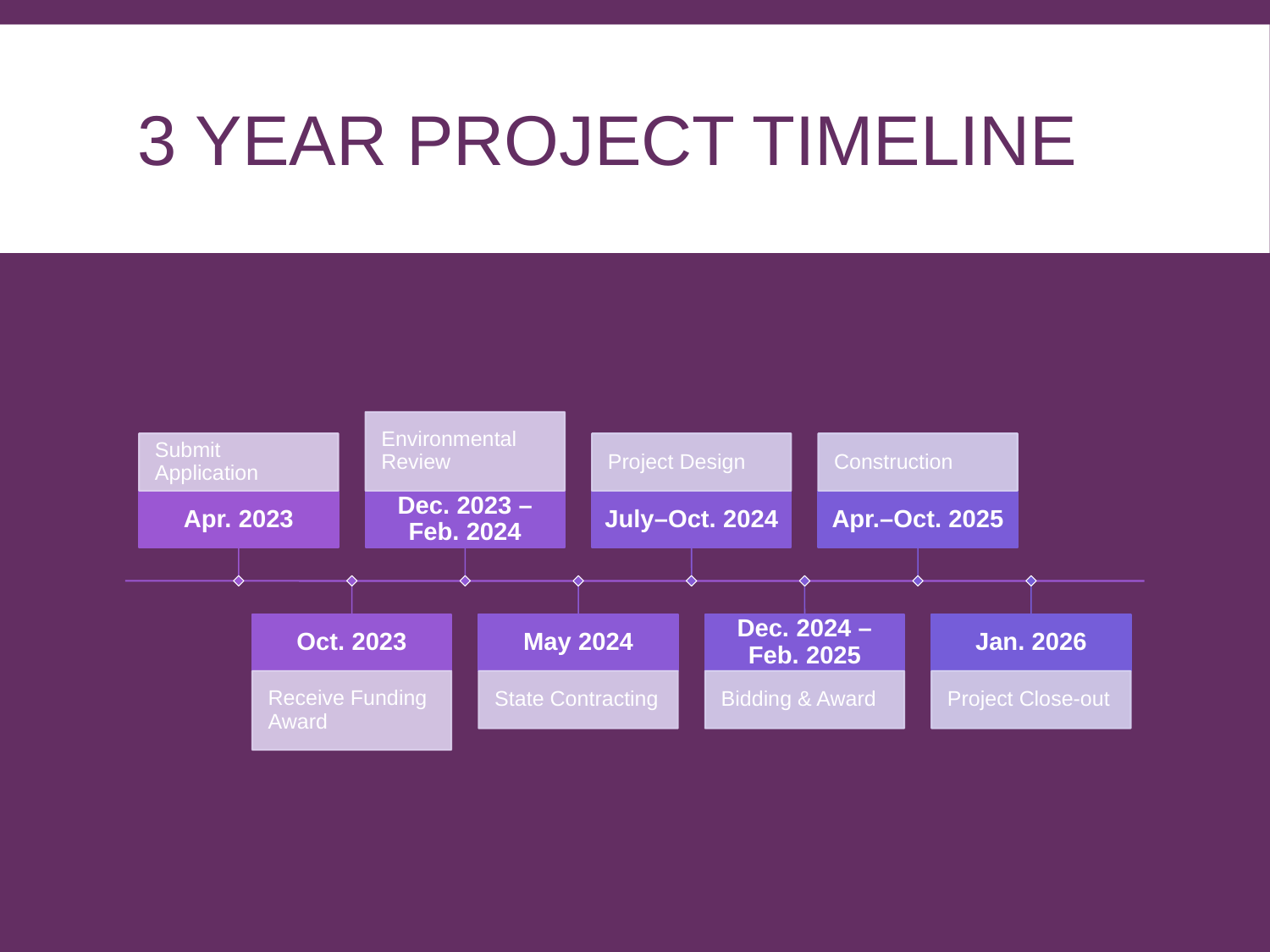

# 3 Year Project Timeline
Apr. 2023
Submit Application
Oct. 2023
Receive Funding Award
Dec. 2023 – Feb. 2024
Environmental Review
May 2024
State Contracting
July–Oct. 2024
Project Design
Dec. 2024 – Feb. 2025
Bidding & Award
Apr.–Oct. 2025
Construction
Jan. 2026
Project Close-out